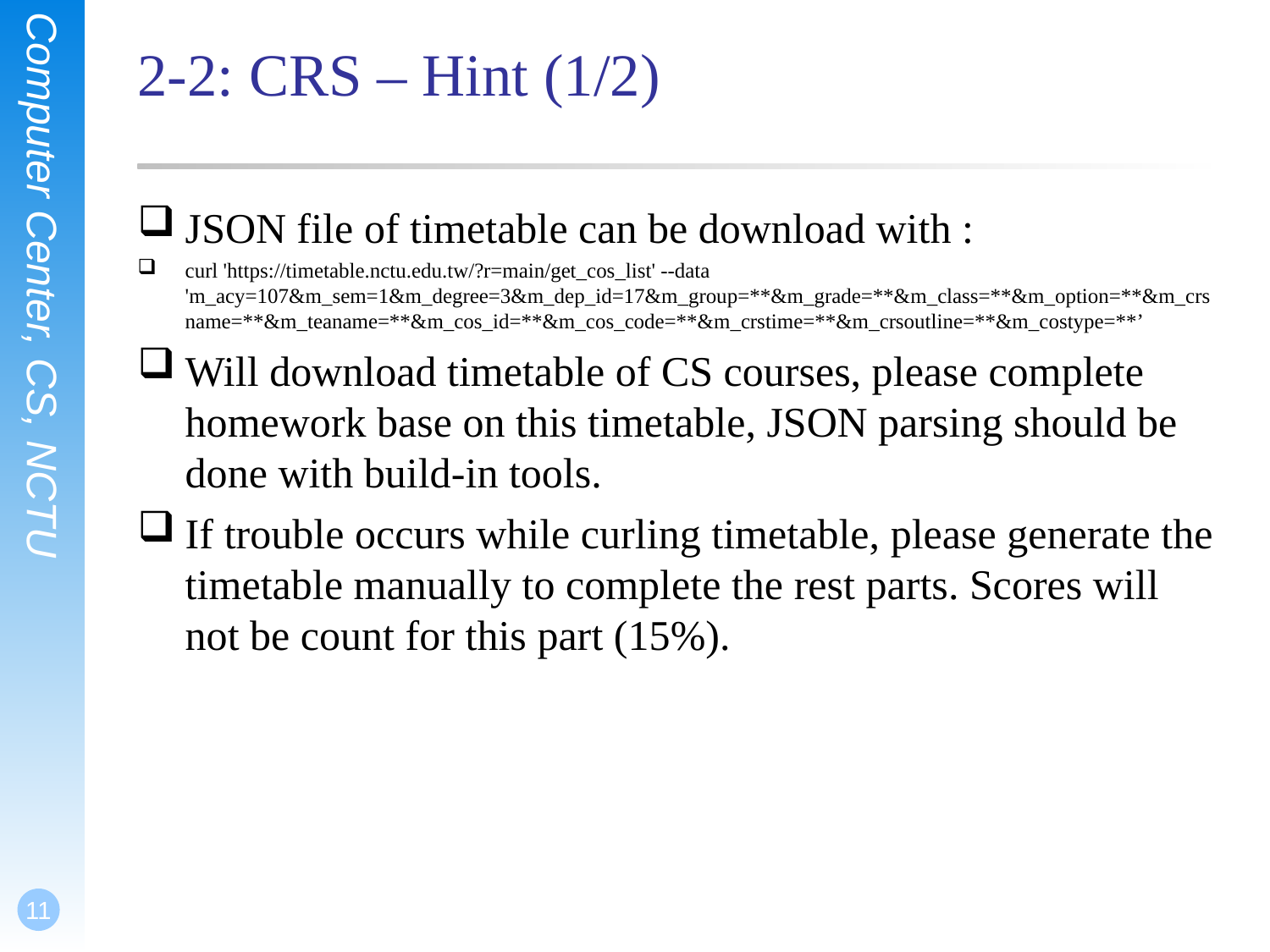

# 2-2: CRS – Hint (1/2)
JSON file of timetable can be download with :
curl 'https://timetable.nctu.edu.tw/?r=main/get_cos_list' --data 'm_acy=107&m_sem=1&m_degree=3&m_dep_id=17&m_group=**&m_grade=**&m_class=**&m_option=**&m_crsname=**&m_teaname=**&m_cos_id=**&m_cos_code=**&m_crstime=**&m_crsoutline=**&m_costype=**’
Will download timetable of CS courses, please complete homework base on this timetable, JSON parsing should be done with build-in tools.
If trouble occurs while curling timetable, please generate the timetable manually to complete the rest parts. Scores will not be count for this part (15%).